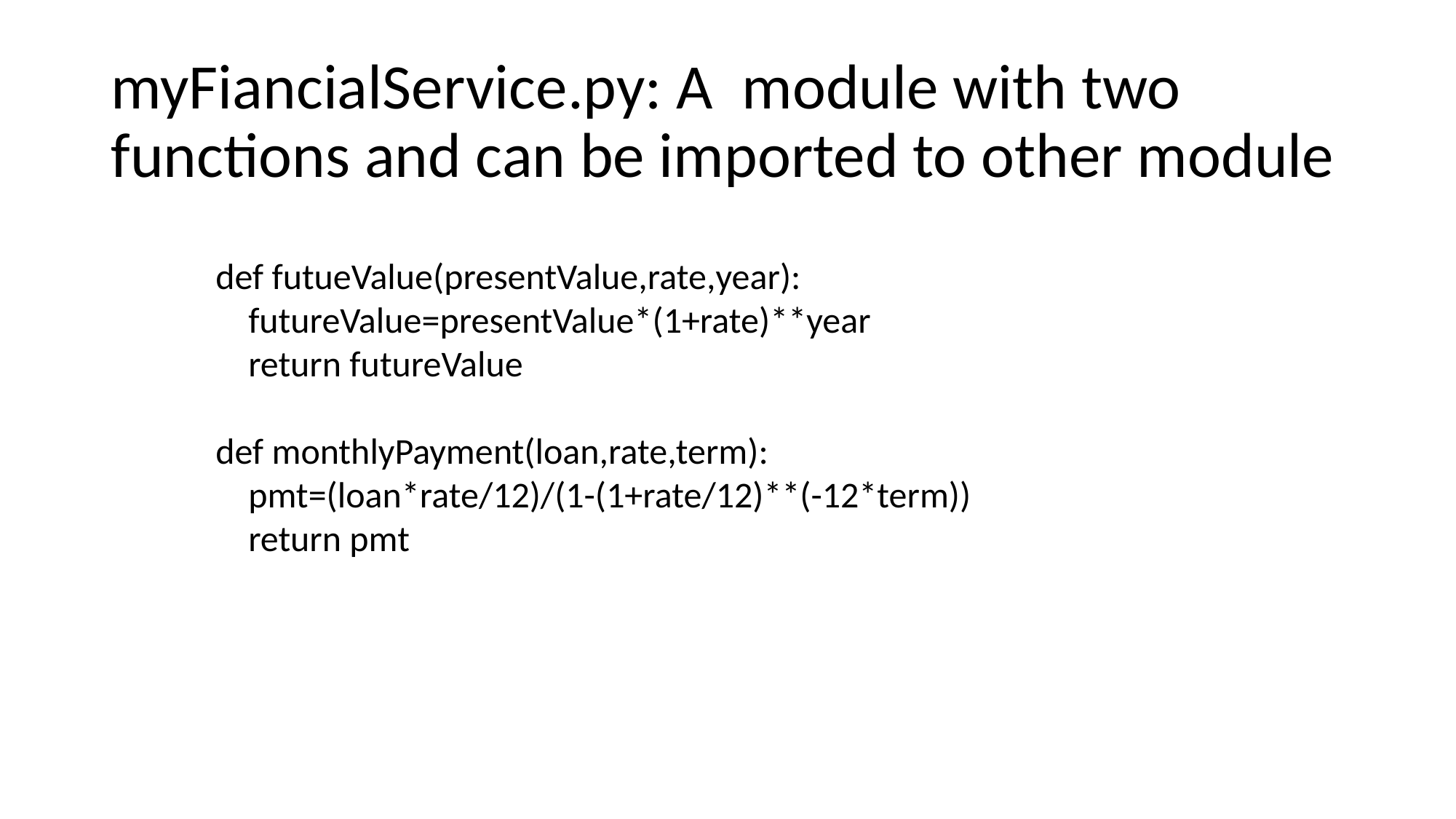

# myFiancialService.py: A  module with two functions and can be imported to other module
def futueValue(presentValue,rate,year):
    futureValue=presentValue*(1+rate)**year
    return futureValue

def monthlyPayment(loan,rate,term):
    pmt=(loan*rate/12)/(1-(1+rate/12)**(-12*term))
    return pmt